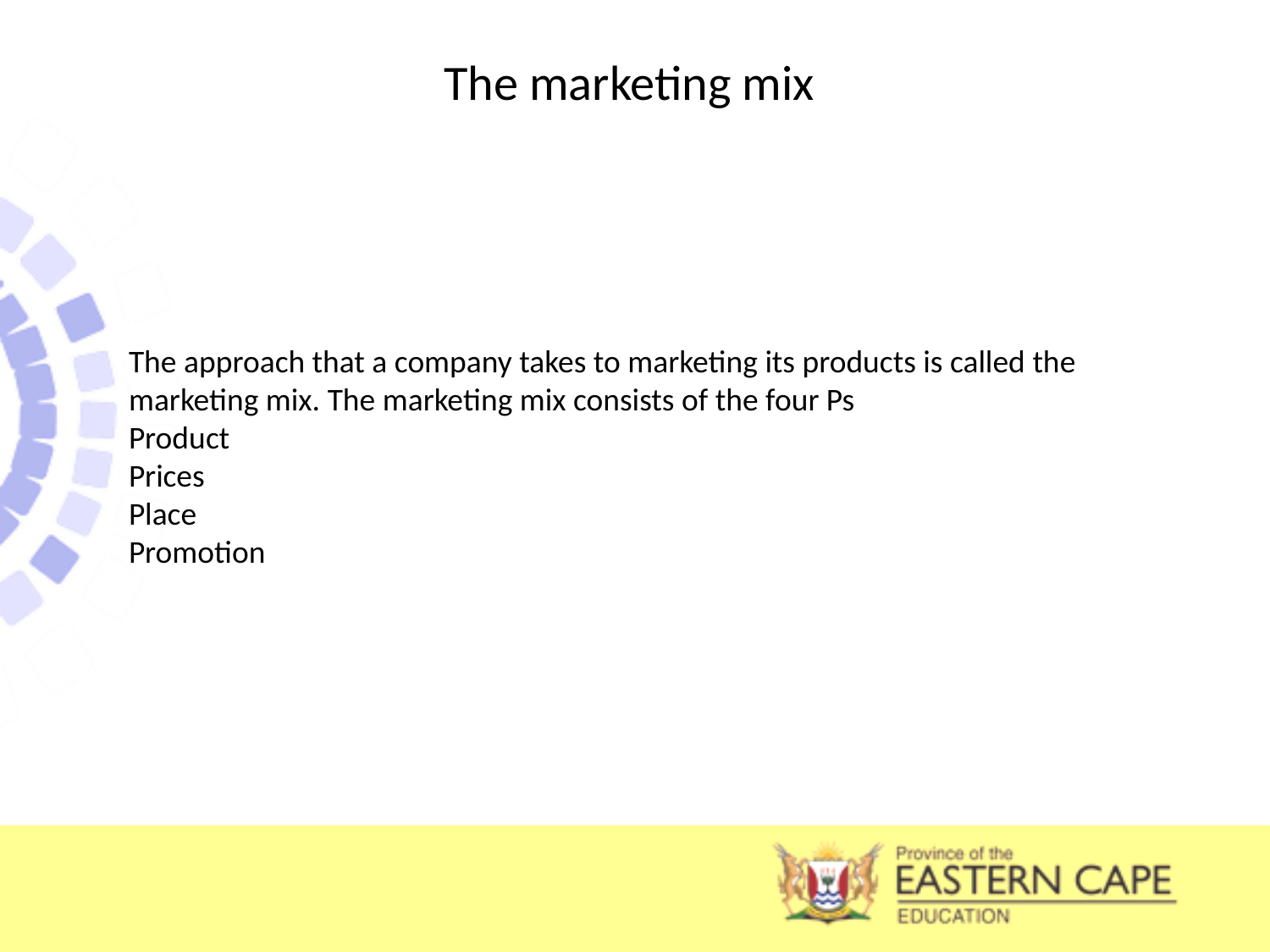

# The marketing mix
The approach that a company takes to marketing its products is called the marketing mix. The marketing mix consists of the four Ps
Product
Prices
Place
Promotion